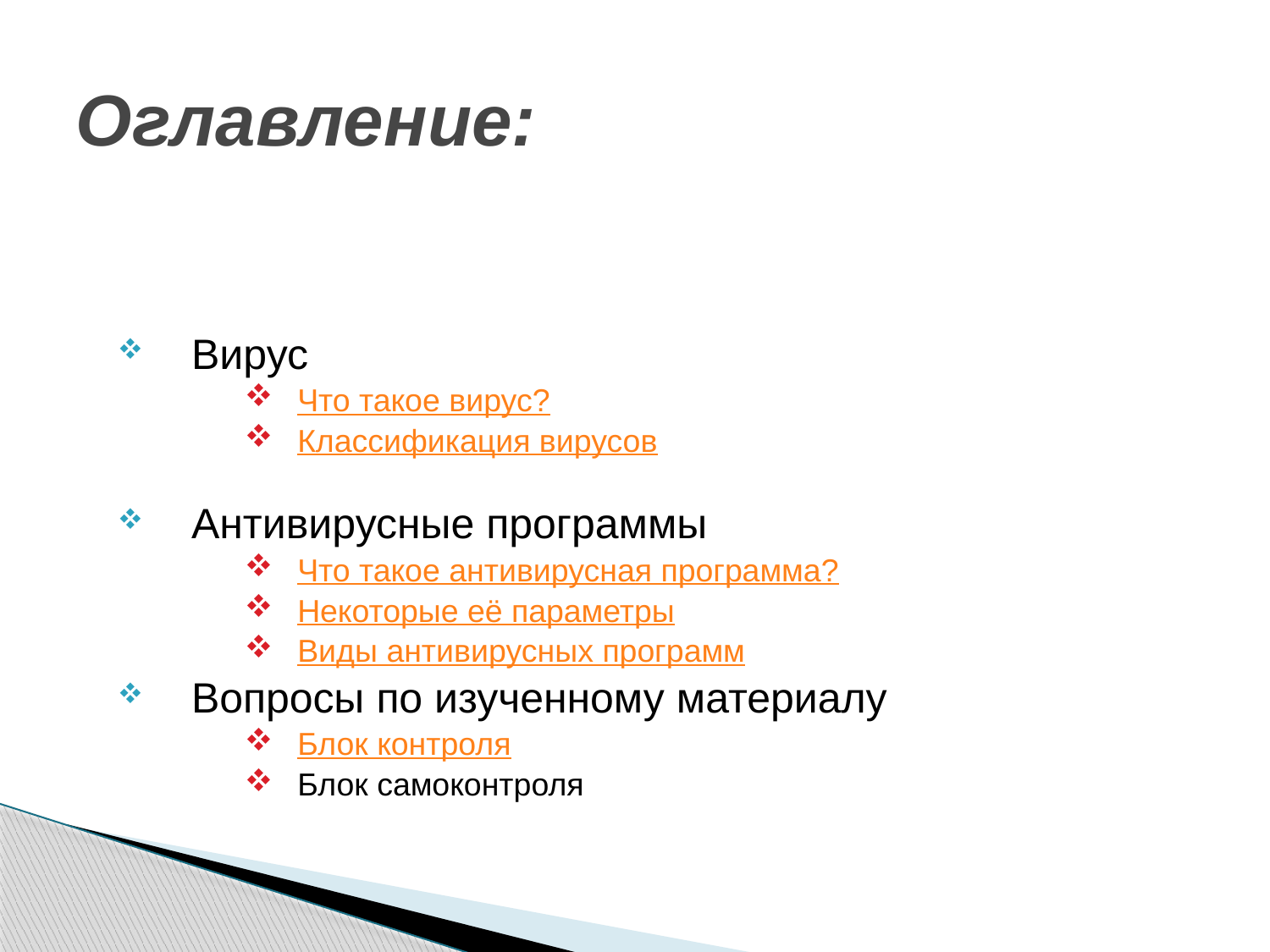

# Оглавление:
Вирус
Что такое вирус?
Классификация вирусов

Антивирусные программы
Что такое антивирусная программа?
Некоторые её параметры
Виды антивирусных программ
Вопросы по изученному материалу
Блок контроля
Блок самоконтроля